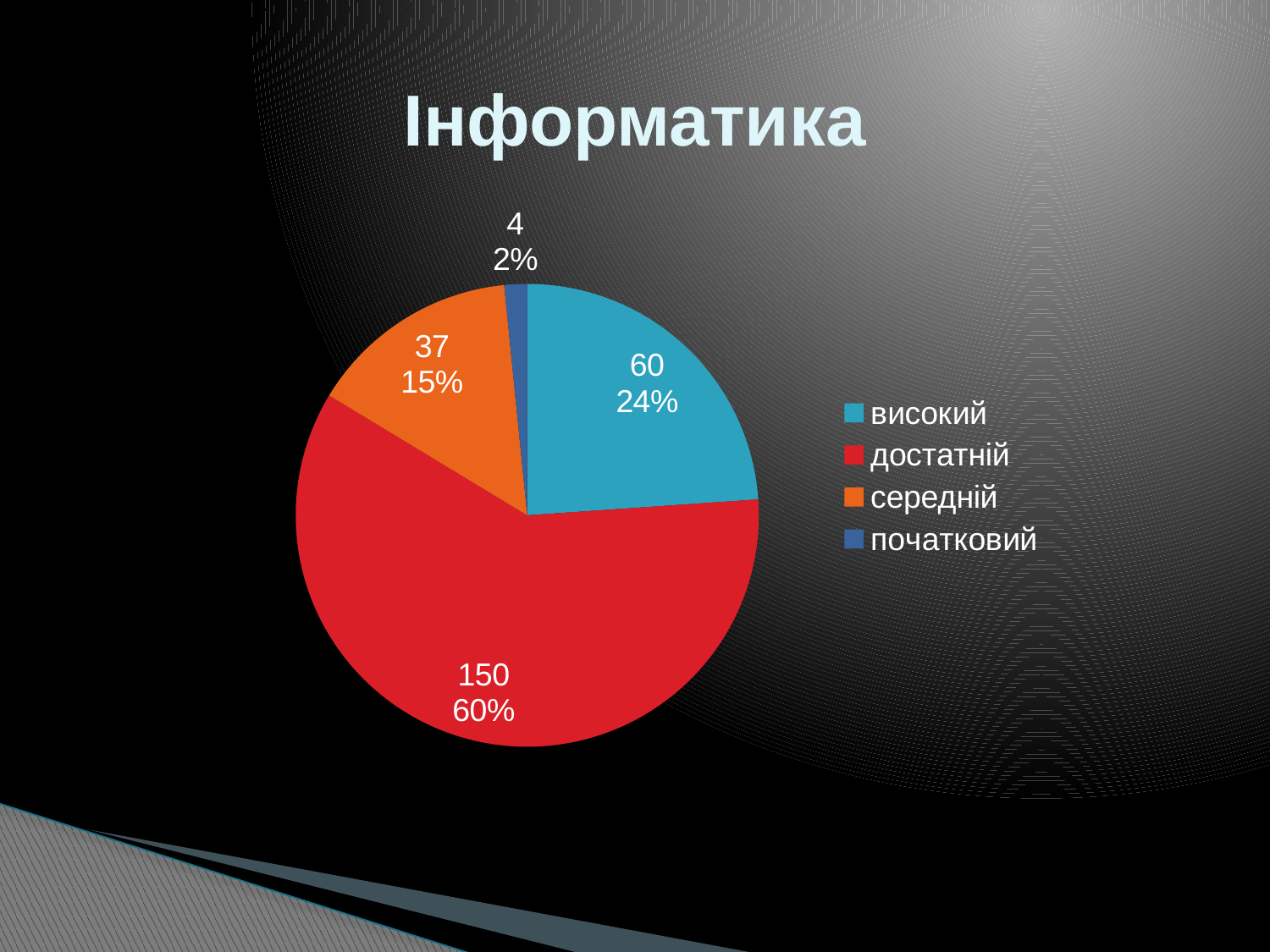

# Інформатика

### Chart

| Category | Столбец1 |
|---|---|
| високий | 60.0 |
| достатній | 150.0 |
| середній | 37.0 |
| початковий | 4.0 |